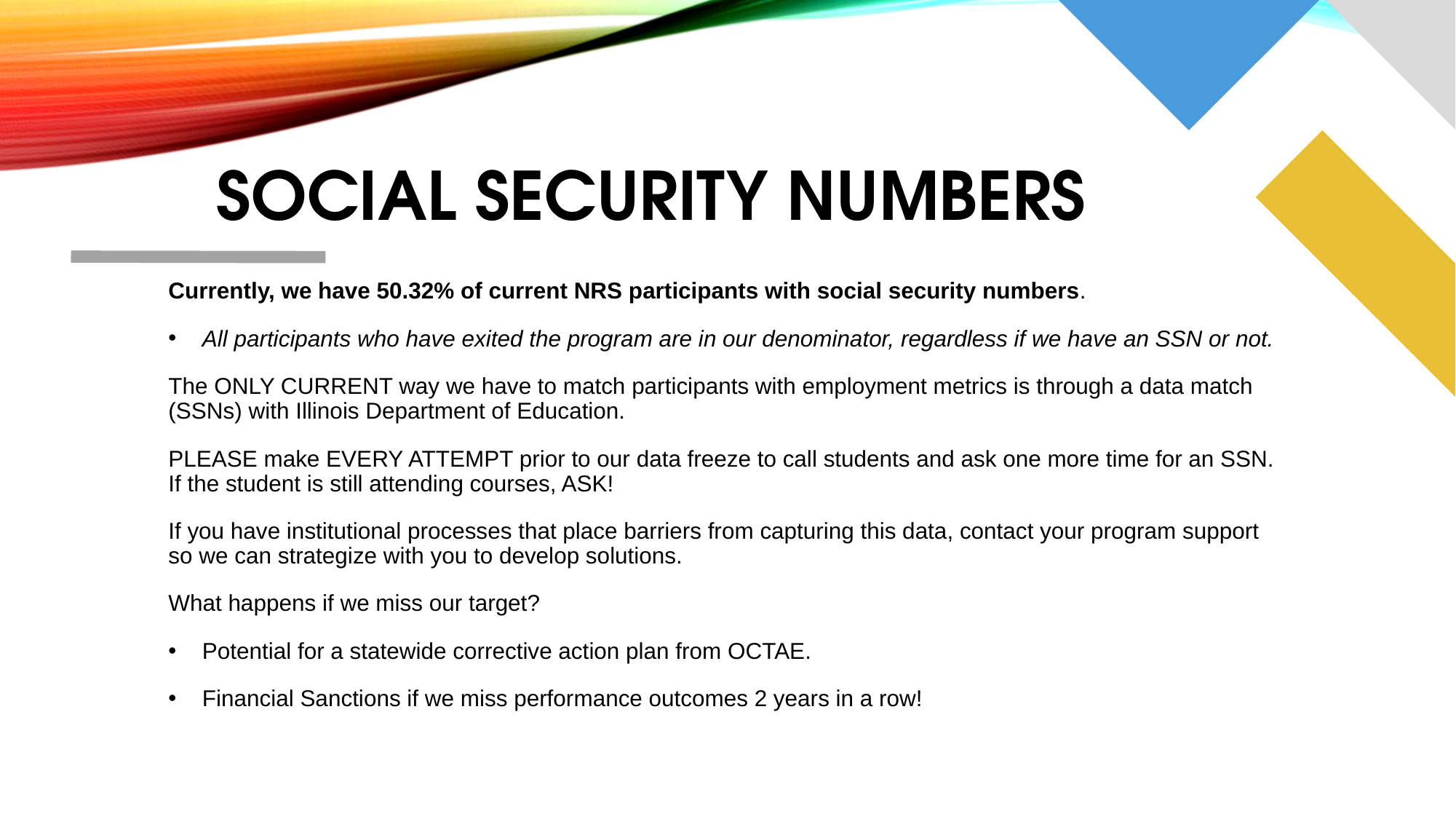

# Social Security Numbers
Currently, we have 50.32% of current NRS participants with social security numbers.
All participants who have exited the program are in our denominator, regardless if we have an SSN or not.
The ONLY CURRENT way we have to match participants with employment metrics is through a data match (SSNs) with Illinois Department of Education.
PLEASE make EVERY ATTEMPT prior to our data freeze to call students and ask one more time for an SSN. If the student is still attending courses, ASK!
If you have institutional processes that place barriers from capturing this data, contact your program support so we can strategize with you to develop solutions.
What happens if we miss our target?
Potential for a statewide corrective action plan from OCTAE.
Financial Sanctions if we miss performance outcomes 2 years in a row!